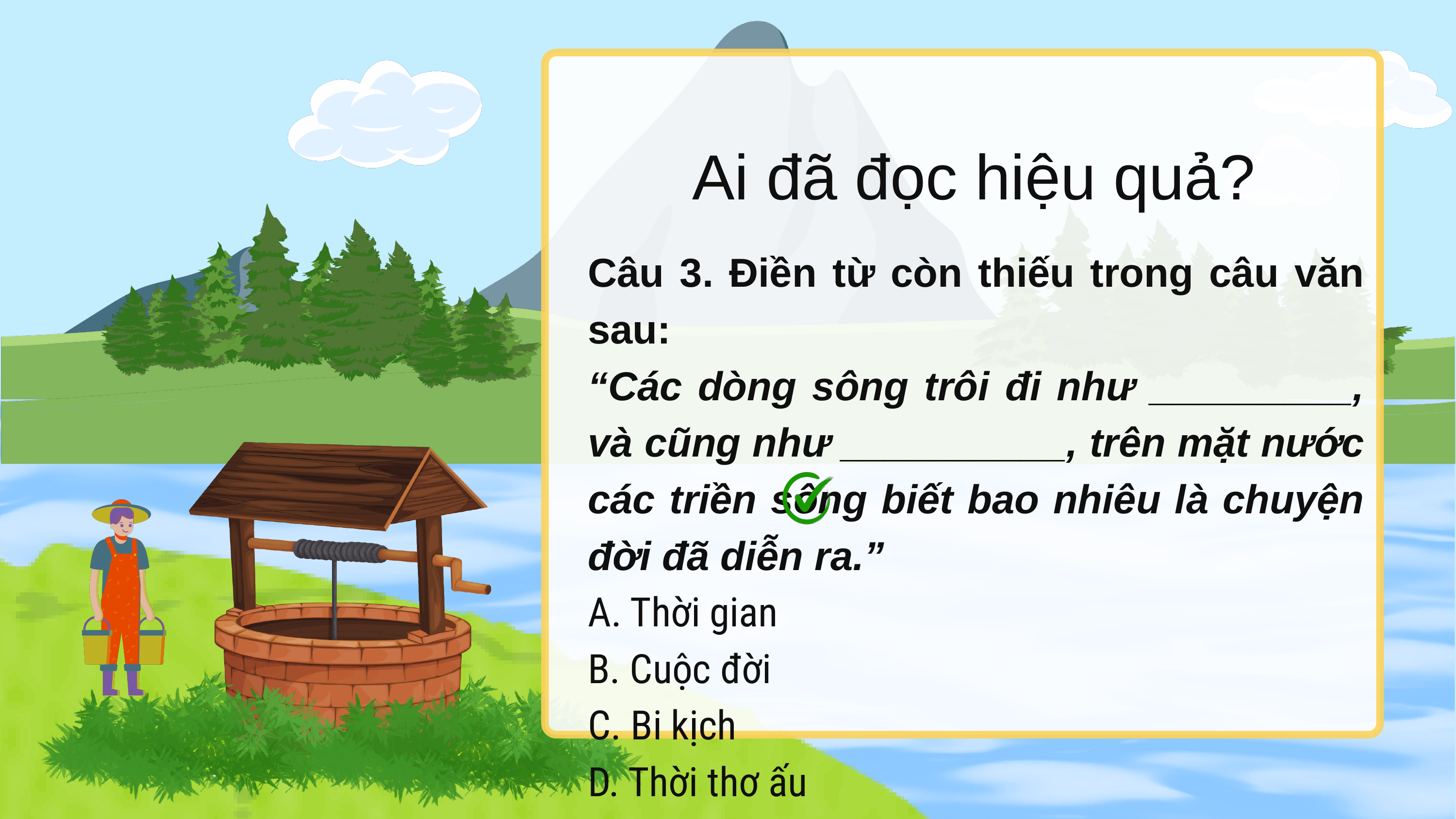

Ai đã đọc hiệu quả?

Câu 3. Điền từ còn thiếu trong câu văn sau:
“Các dòng sông trôi đi như _________, và cũng như __________, trên mặt nước các triền sông biết bao nhiêu là chuyện đời đã diễn ra.”
A. Thời gian
B. Cuộc đời
C. Bi kịch
D. Thời thơ ấu